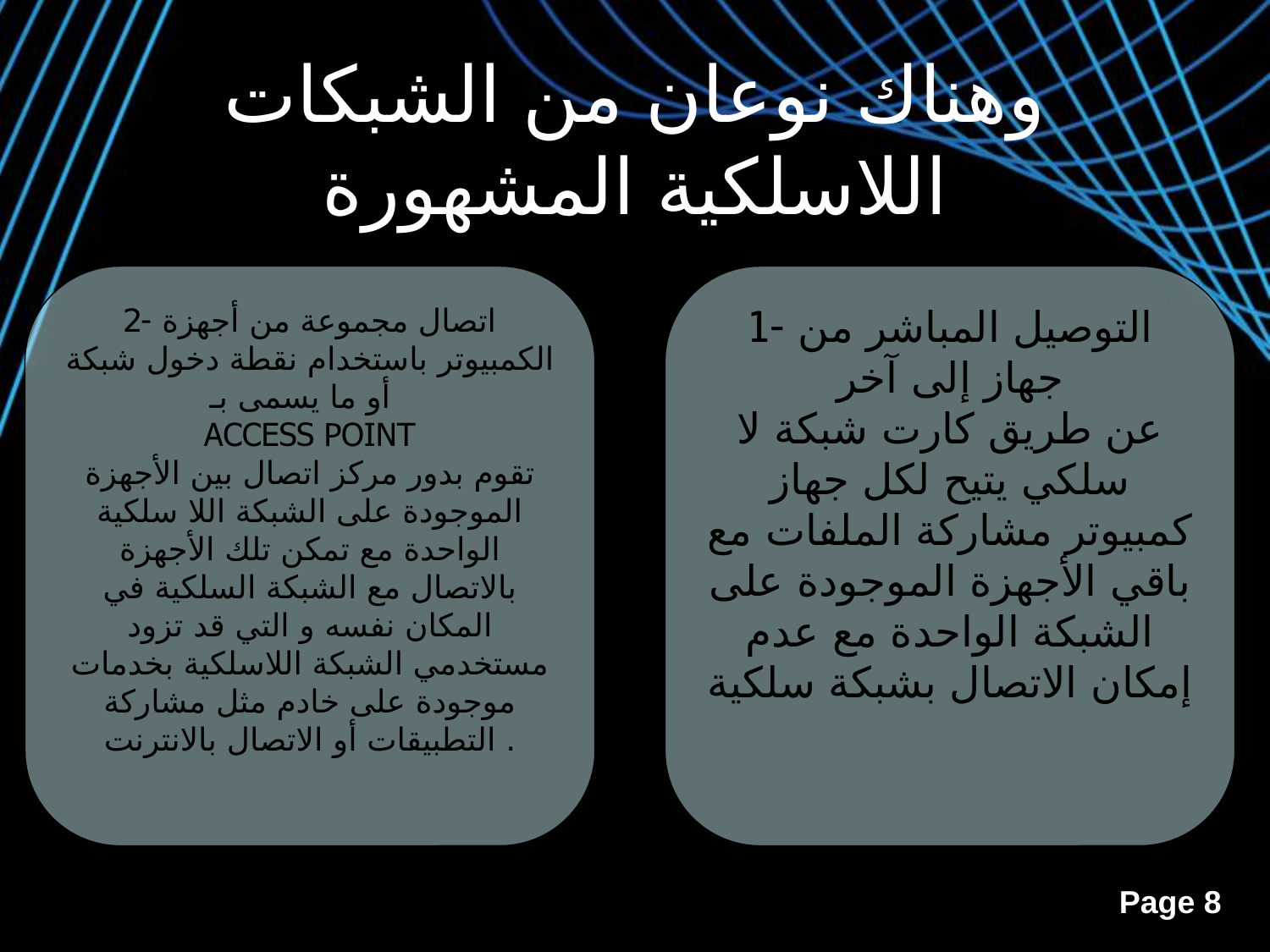

# وهناك نوعان من الشبكات اللاسلكية المشهورة
2- اتصال مجموعة من أجهزة الكمبيوتر باستخدام نقطة دخول شبكة أو ما يسمى بـ
ACCESS POINT
تقوم بدور مركز اتصال بين الأجهزة الموجودة على الشبكة اللا سلكية الواحدة مع تمكن تلك الأجهزة بالاتصال مع الشبكة السلكية في المكان نفسه و التي قد تزود مستخدمي الشبكة اللاسلكية بخدمات موجودة على خادم مثل مشاركة التطبيقات أو الاتصال بالانترنت .

1- التوصيل المباشر من جهاز إلى آخر
عن طريق كارت شبكة لا سلكي يتيح لكل جهاز كمبيوتر مشاركة الملفات مع باقي الأجهزة الموجودة على الشبكة الواحدة مع عدم إمكان الاتصال بشبكة سلكية